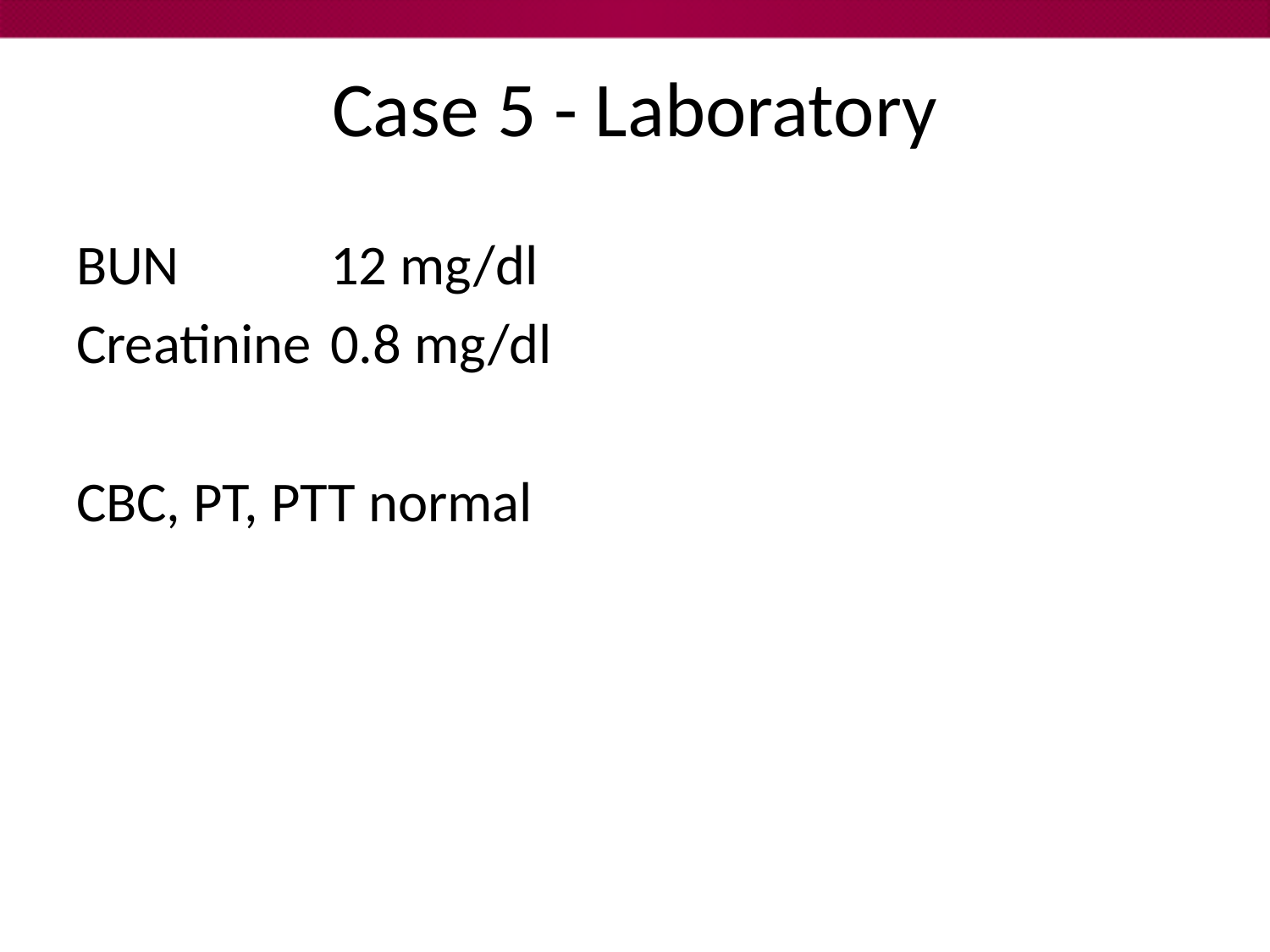

# Case 5 - Laboratory
BUN 		12 mg/dl
Creatinine 	0.8 mg/dl

CBC, PT, PTT normal